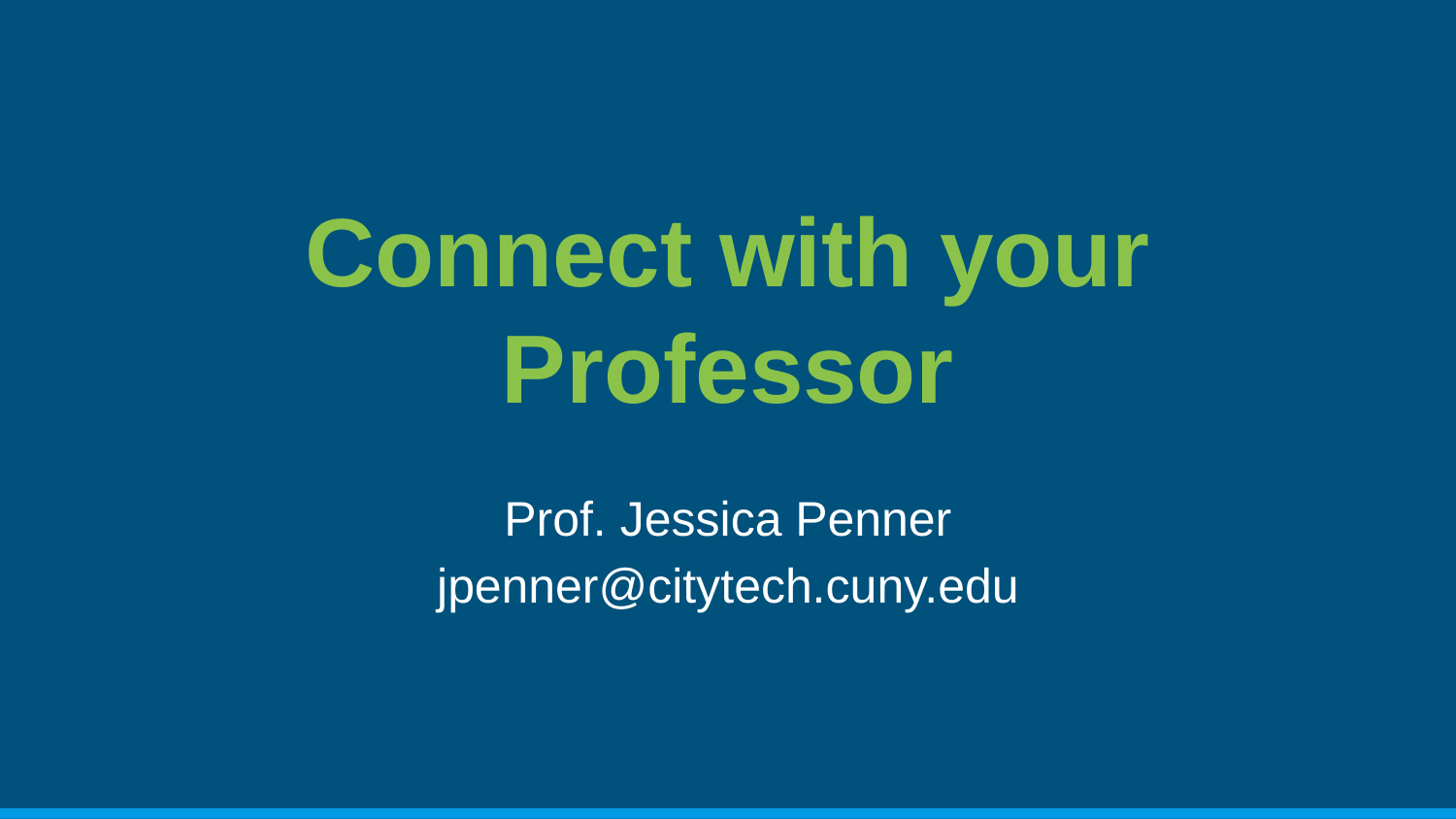

# Connect with your Professor
Prof. Jessica Penner
jpenner@citytech.cuny.edu